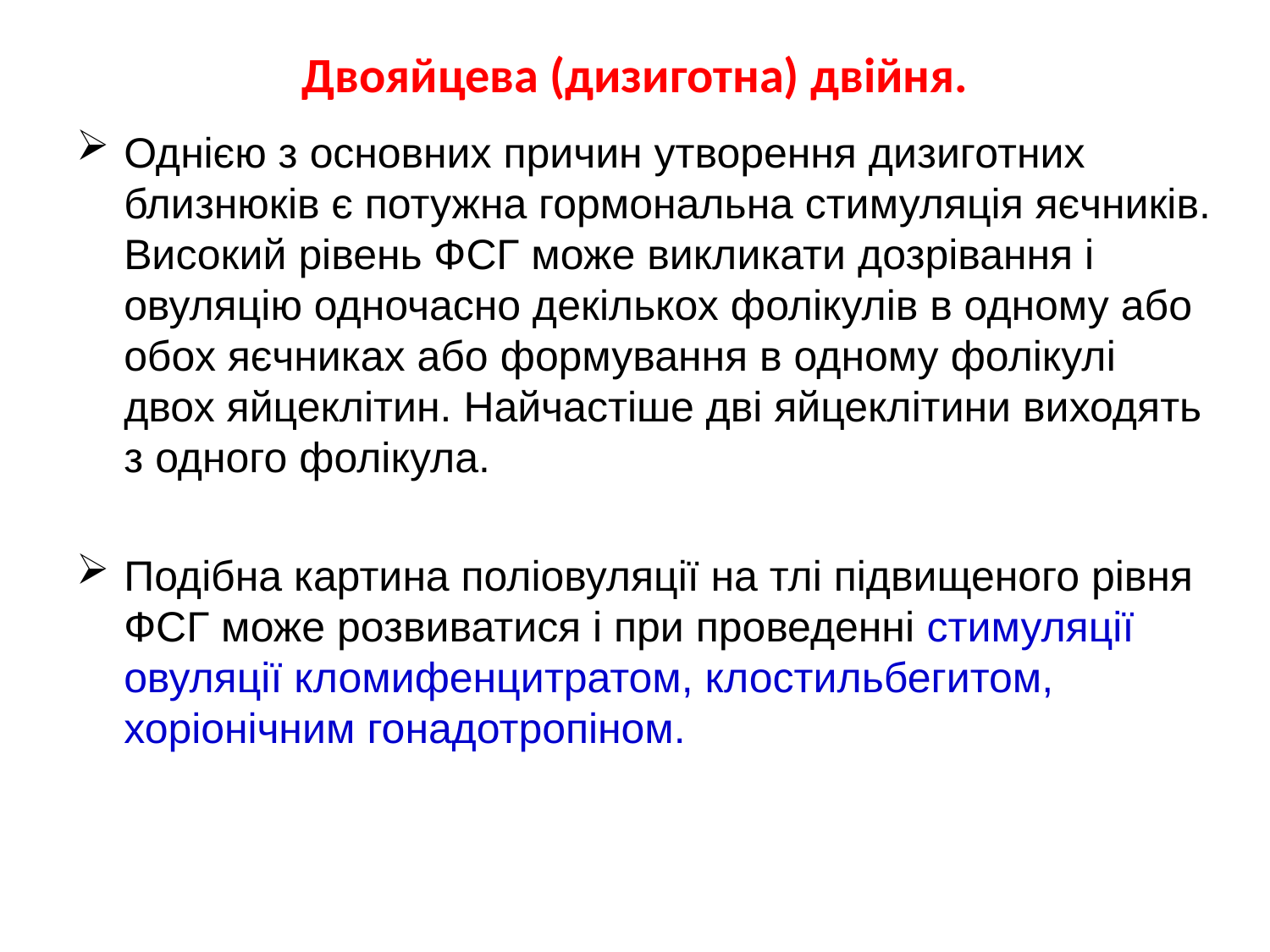

# Двояйцева (дизиготна) двійня.
Однією з основних причин утворення дизиготних близнюків є потужна гормональна стимуляція яєчників. Високий рівень ФСГ може викликати дозрівання і овуляцію одночасно декількох фолікулів в одному або обох яєчниках або формування в одному фолікулі двох яйцеклітин. Найчастіше дві яйцеклітини виходять з одного фолікула.

Подібна картина поліовуляції на тлі підвищеного рівня ФСГ може розвиватися і при проведенні стимуляції овуляції кломифенцитратом, клостильбегитом, хоріонічним гонадотропіном.